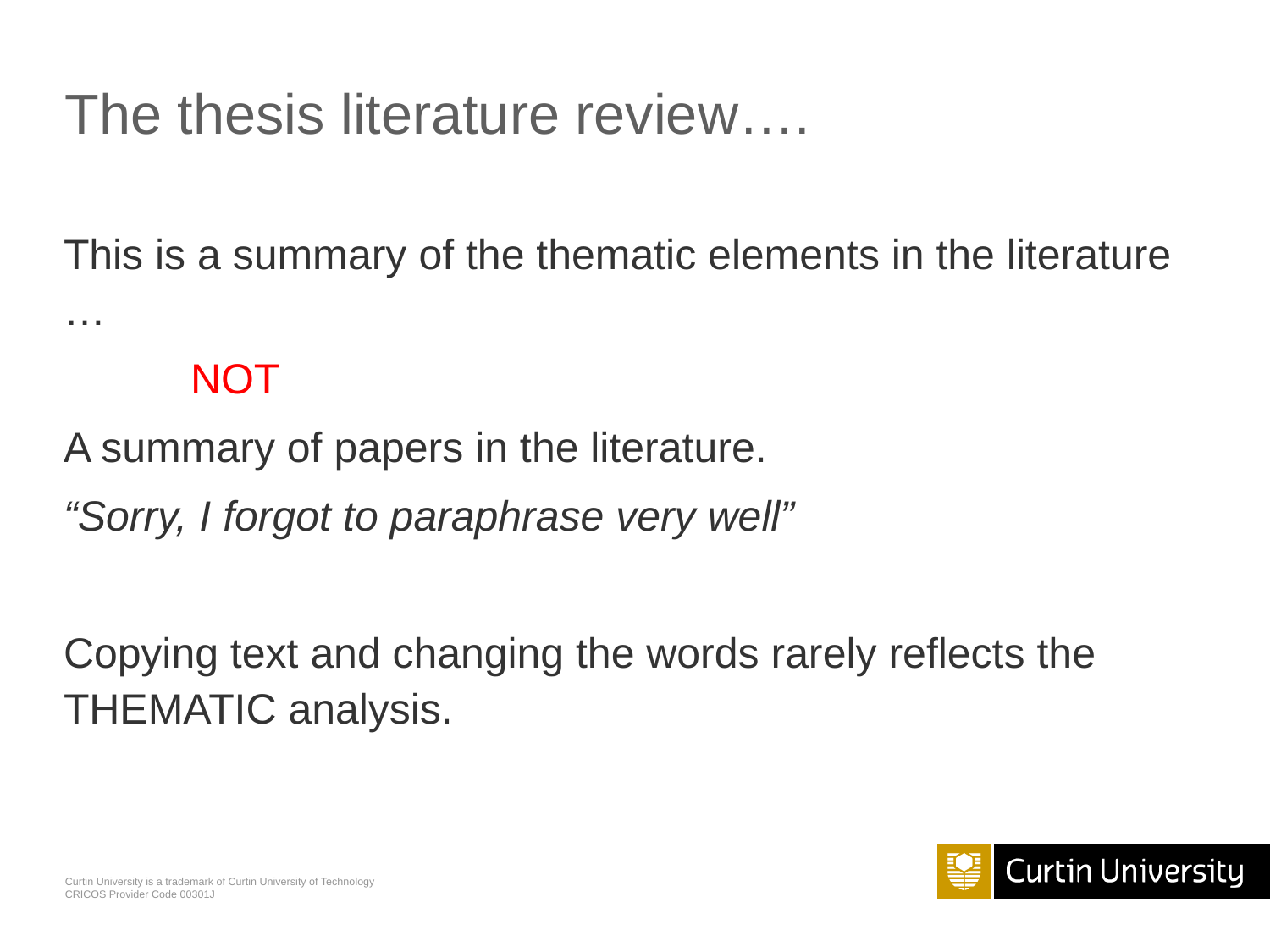

# The thesis literature review….
This is a summary of the thematic elements in the literature …
	NOT
A summary of papers in the literature.
“Sorry, I forgot to paraphrase very well”

Copying text and changing the words rarely reflects the THEMATIC analysis.